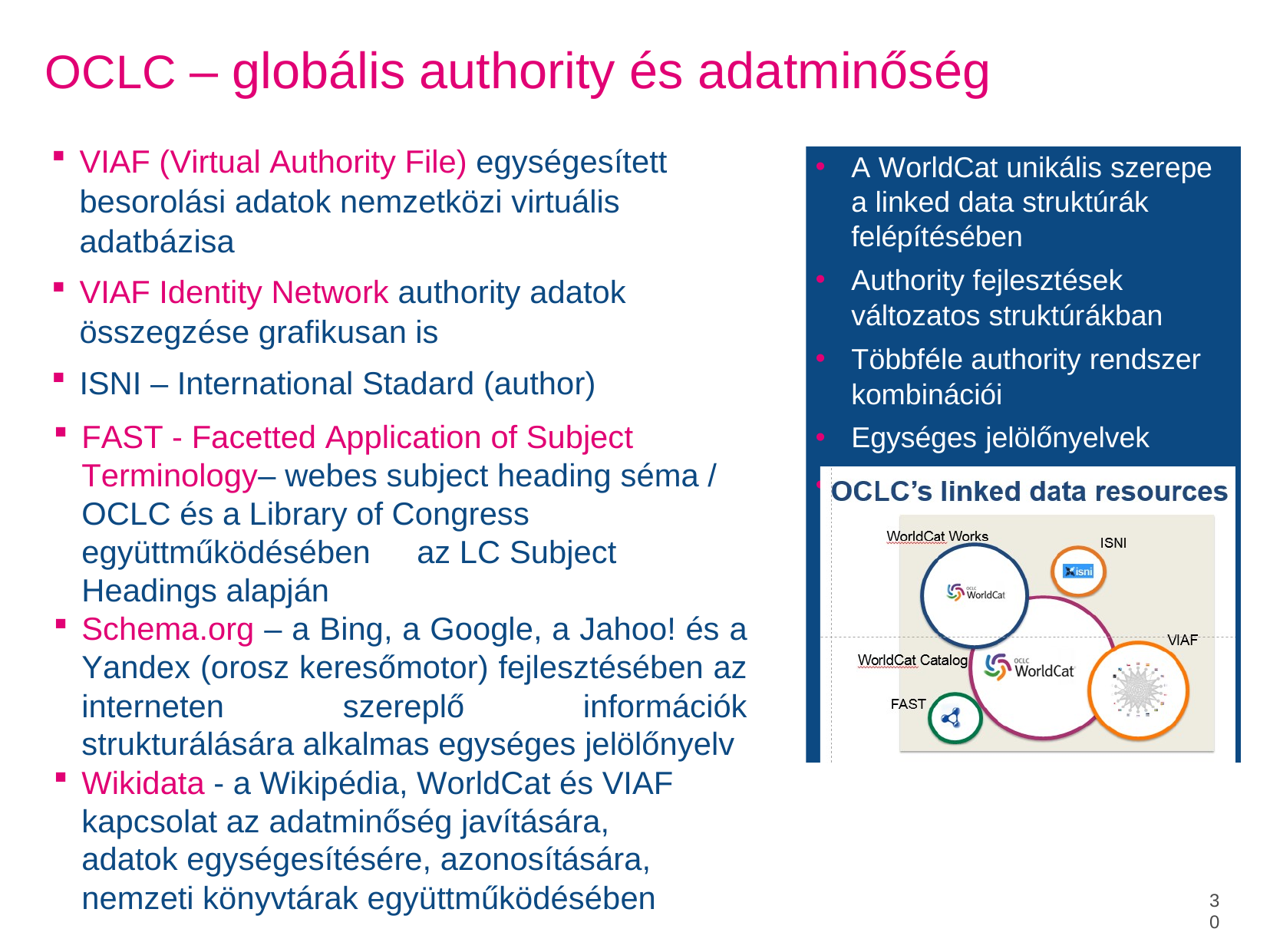

# OCLC – globális authority és adatminőség
VIAF (Virtual Authority File) egységesített besorolási adatok nemzetközi virtuális adatbázisa
VIAF Identity Network authority adatok összegzése grafikusan is
ISNI – International Stadard (author) number identification

A WorldCat unikális szerepe a linked data struktúrák felépítésében
Authority fejlesztések változatos struktúrákban
Többféle authority rendszer kombinációi
Egységes jelölőnyelvek

FAST - Facetted Application of Subject Terminology– webes subject heading séma / OCLC és a Library of Congress együttműködésében	az LC Subject Headings alapján
Schema.org – a Bing, a Google, a Jahoo! és a Yandex (orosz keresőmotor) fejlesztésében az interneten szereplő információk strukturálására alkalmas egységes jelölőnyelv
Wikidata - a Wikipédia, WorldCat és VIAF kapcsolat az adatminőség javítására, adatok egységesítésére, azonosítására, nemzeti könyvtárak együttműködésében
•

30